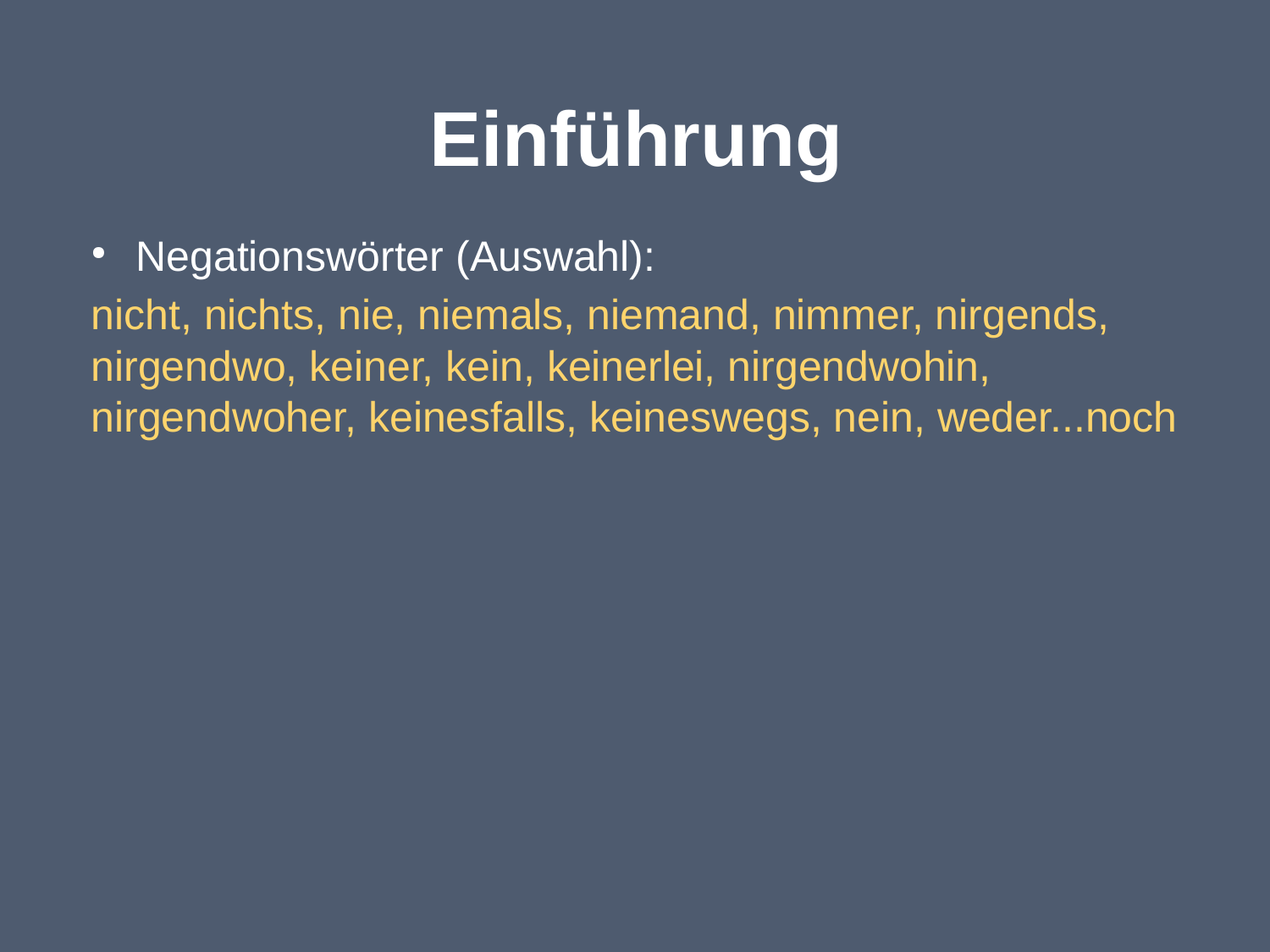

# Einführung
Negationswörter (Auswahl):
nicht, nichts, nie, niemals, niemand, nimmer, nirgends, nirgendwo, keiner, kein, keinerlei, nirgendwohin, nirgendwoher, keinesfalls, keineswegs, nein, weder...noch